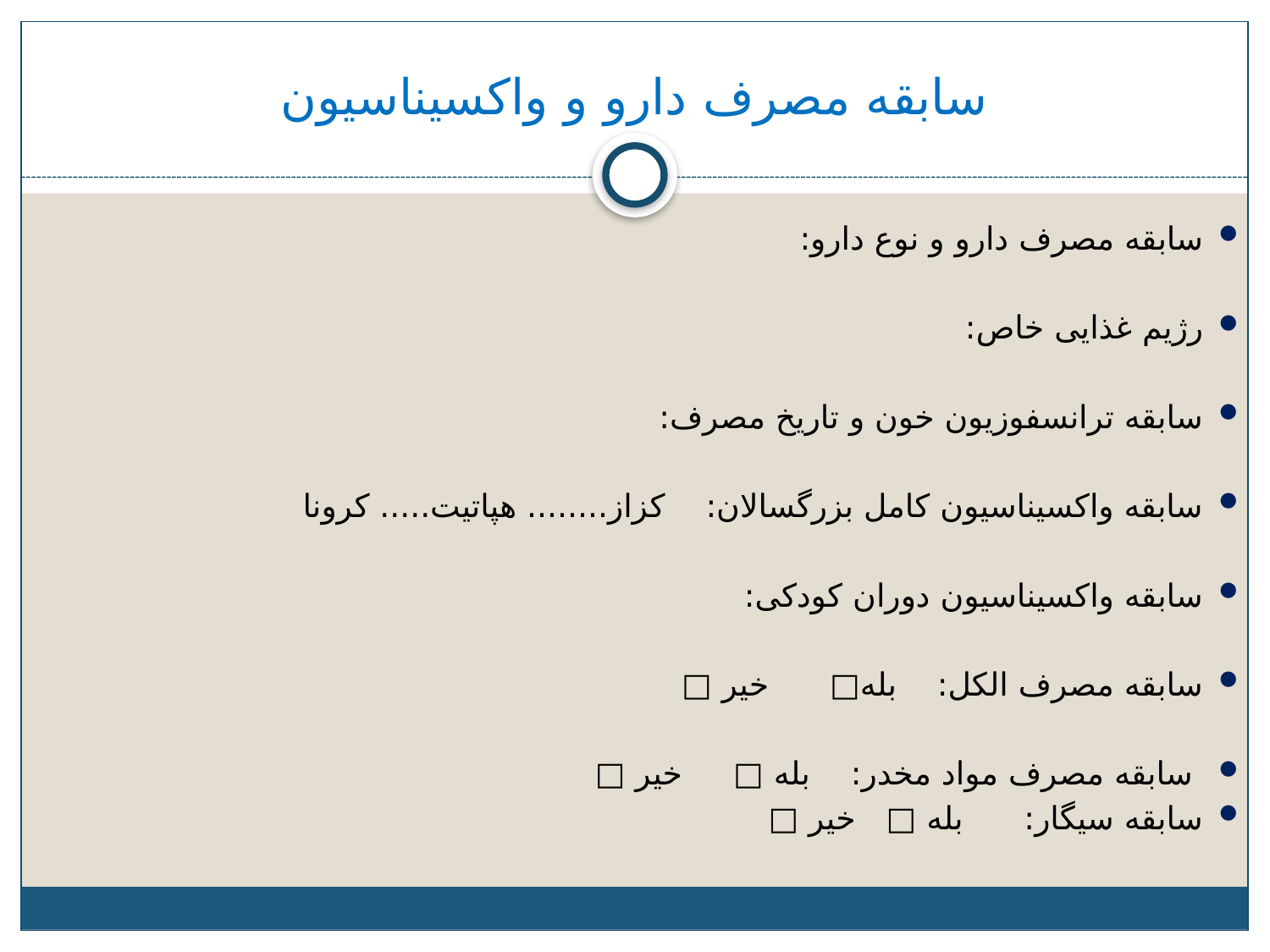

# سابقه مصرف دارو و واکسیناسیون
سابقه مصرف دارو و نوع دارو:

رژیم غذایی خاص:

سابقه ترانسفوزیون خون و تاریخ مصرف:

سابقه واکسیناسیون کامل بزرگسالان:    کزاز........ هپاتیت..... کرونا

سابقه واکسیناسیون دوران کودکی:

سابقه مصرف الکل:    بله□      خیر □

 سابقه مصرف مواد مخدر:    بله □     خیر □
سابقه سیگار:      بله □   خیر □